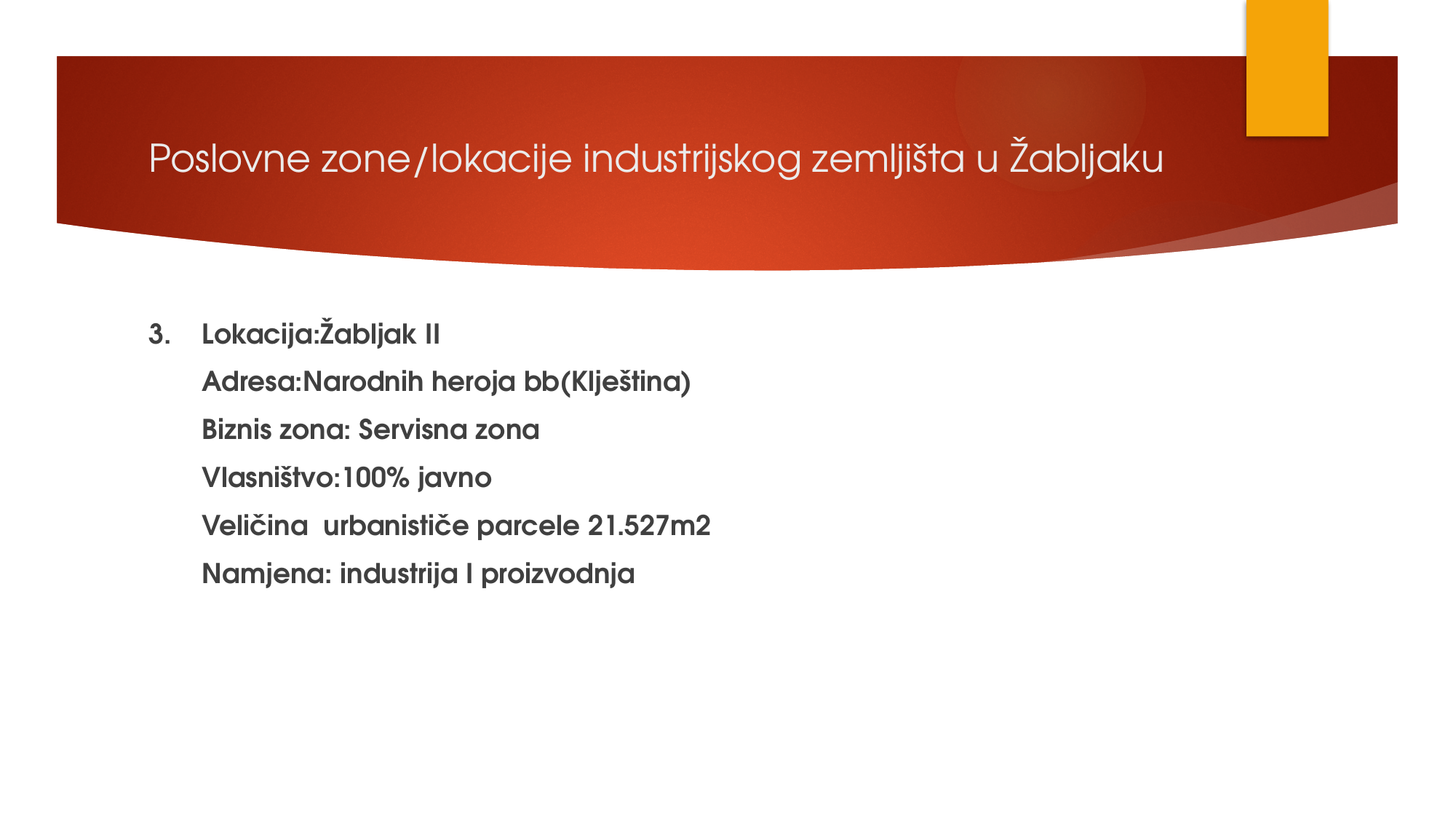

# Poslovne zone/lokacije industrijskog zemljišta u Žabljaku
3.    Lokacija:Žabljak II
       Adresa:Narodnih heroja bb(Klještina)
       Biznis zona: Servisna zona
       Vlasništvo:100% javno
       Veličina  urbanističe parcele 21.527m2
       Namjena: industrija I proizvodnja